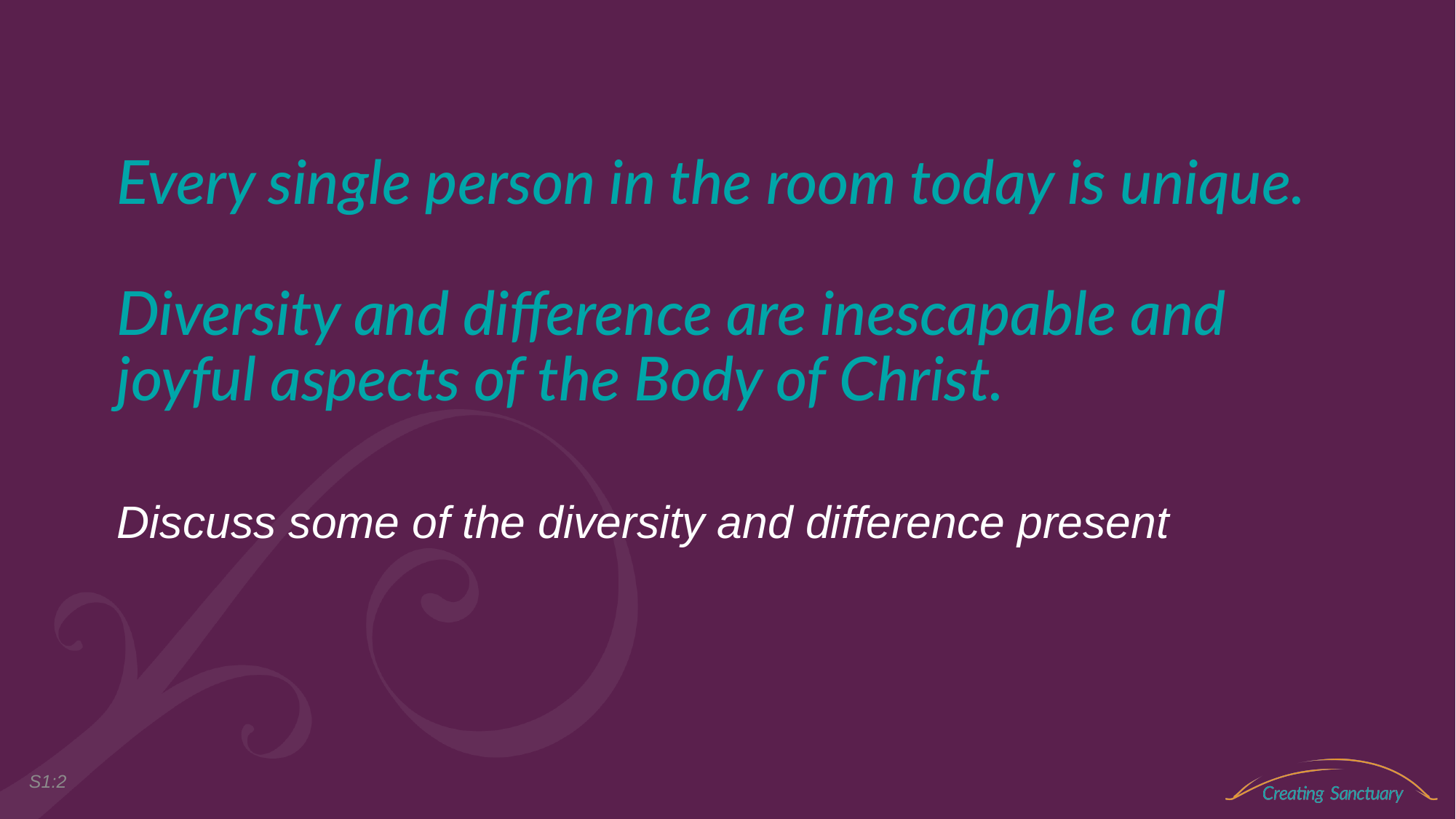

# Every single person in the room today is unique.  Diversity and difference are inescapable and joyful aspects of the Body of Christ.
Discuss some of the diversity and difference present
S1:2